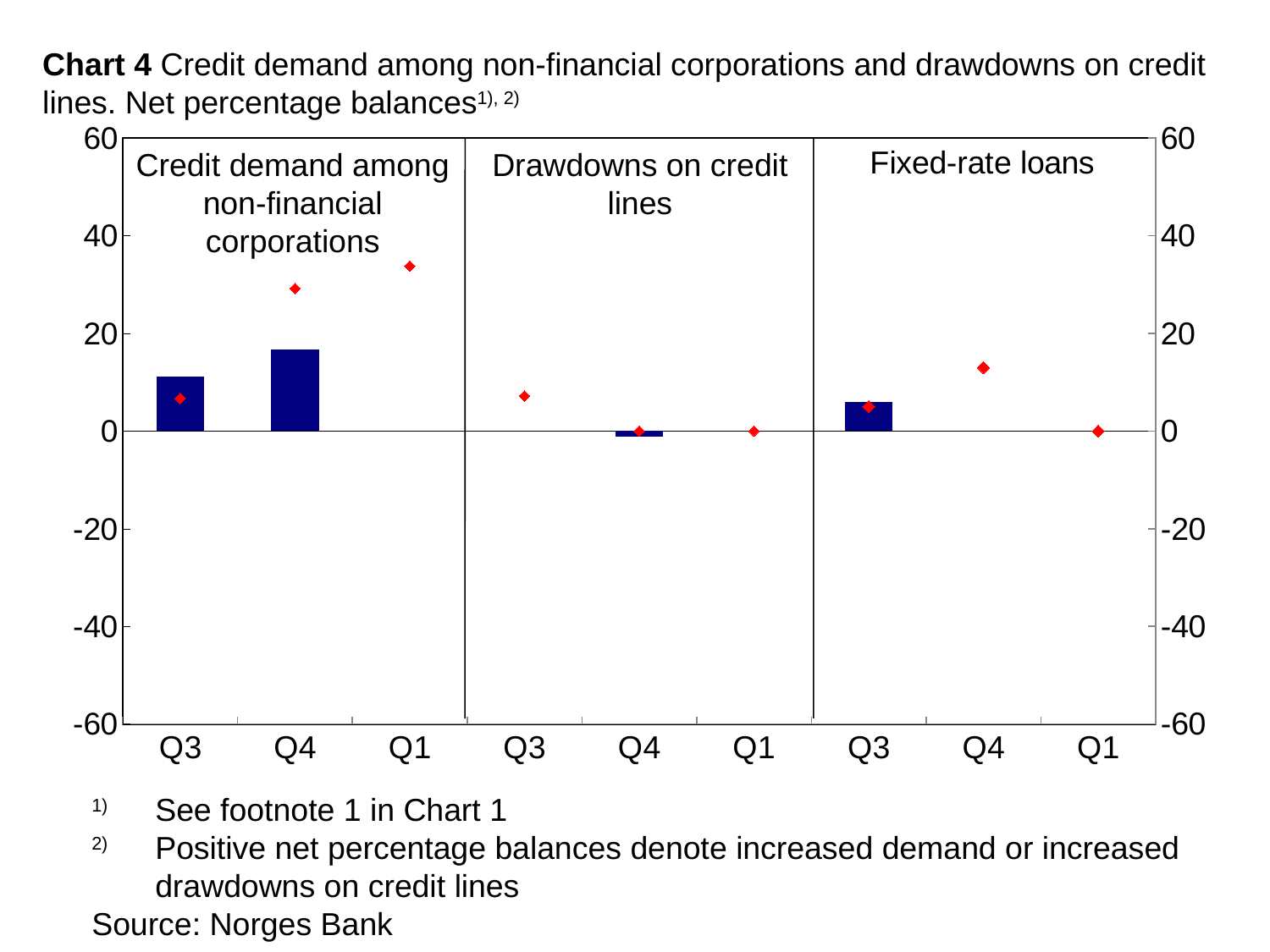

# Chart 4 Credit demand among non-financial corporations and drawdowns on credit lines. Net percentage balances1), 2)

### Chart

| Category | Låneetterspørsel faktisk | Utnyttelsesgrad kredittlinjer faktisk | Fastrentelån faktisk | Låneetterspørsel forventet | Utnyttelsesgrad kredittlinjer forventet | Fastrentelån forventet |  |
|---|---|---|---|---|---|---|---|
| Q3 | 11.1 | None | None | 6.7 | None | None | None |
| Q4 | 16.8 | None | None | 29.2 | None | None | None |
| Q1 | None | None | None | 33.800000000000004 | None | None | None |
| Q3 | None | 0.0 | None | None | 7.2 | None | None |
| Q4 | None | -1.1 | None | None | 0.0 | None | None |
| Q1 | None | None | None | None | 0.0 | None | None |
| Q3 | None | None | 5.9 | None | None | 5.0 | None |
| Q4 | None | None | 0.0 | None | None | 13.0 | None |
| Q1 | None | None | None | None | None | 0.0 | None |
Credit demand among non-financial corporations

Drawdowns on credit lines
1)	See footnote 1 in Chart 1
2) 	Positive net percentage balances denote increased demand or increased drawdowns on credit lines
Source: Norges Bank